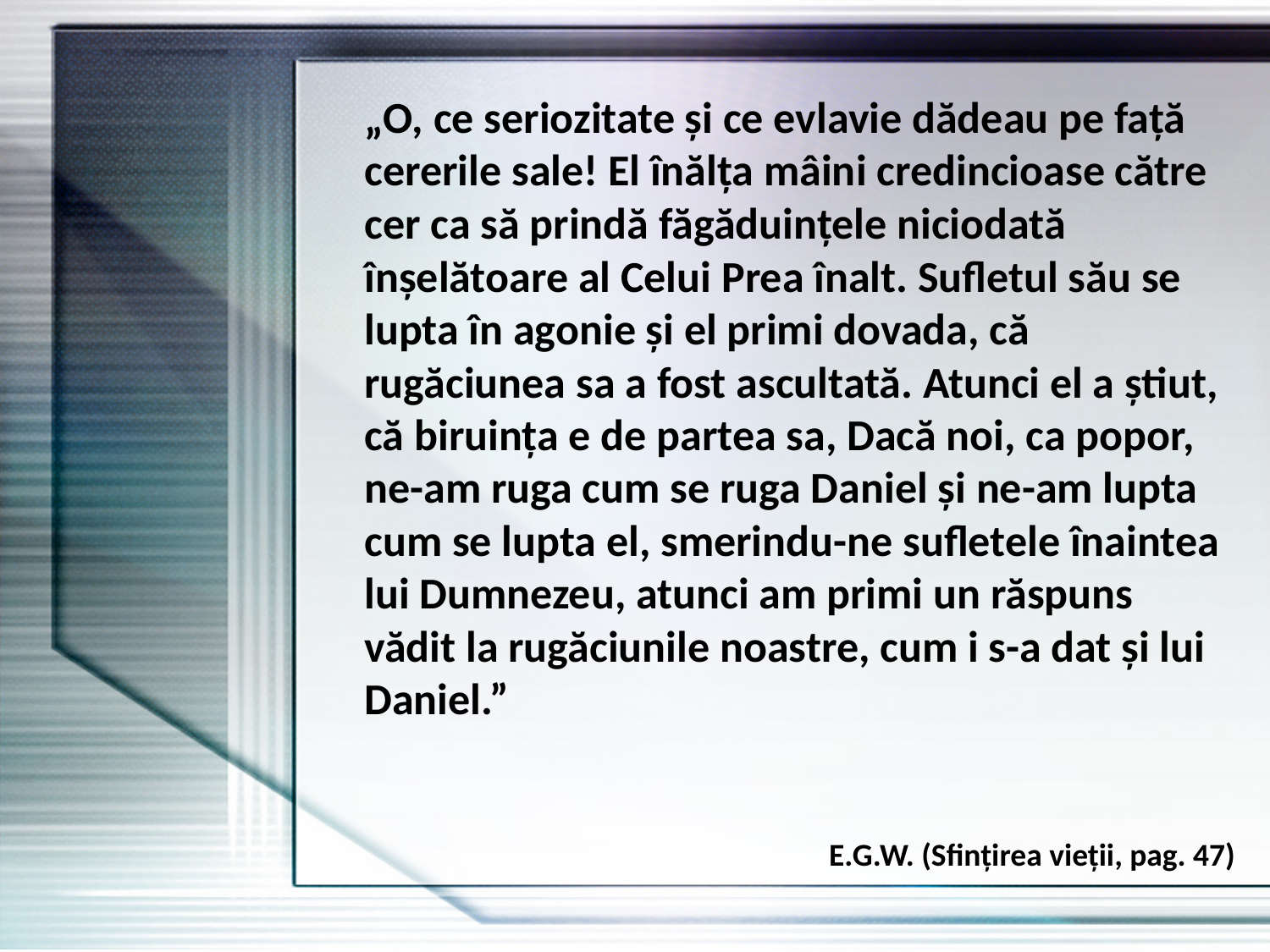

„O, ce seriozitate şi ce evlavie dădeau pe faţă cererile sale! El înălţa mâini credincioase către cer ca să prindă făgăduinţele niciodată înşelătoare al Celui Prea înalt. Sufletul său se lupta în agonie şi el primi dovada, că rugăciunea sa a fost ascultată. Atunci el a ştiut, că biruinţa e de partea sa, Dacă noi, ca popor, ne-am ruga cum se ruga Daniel şi ne-am lupta cum se lupta el, smerindu-ne sufletele înaintea lui Dumnezeu, atunci am primi un răspuns vădit la rugăciunile noastre, cum i s-a dat şi lui Daniel.”

E.G.W. (Sfinţirea vieţii, pag. 47)